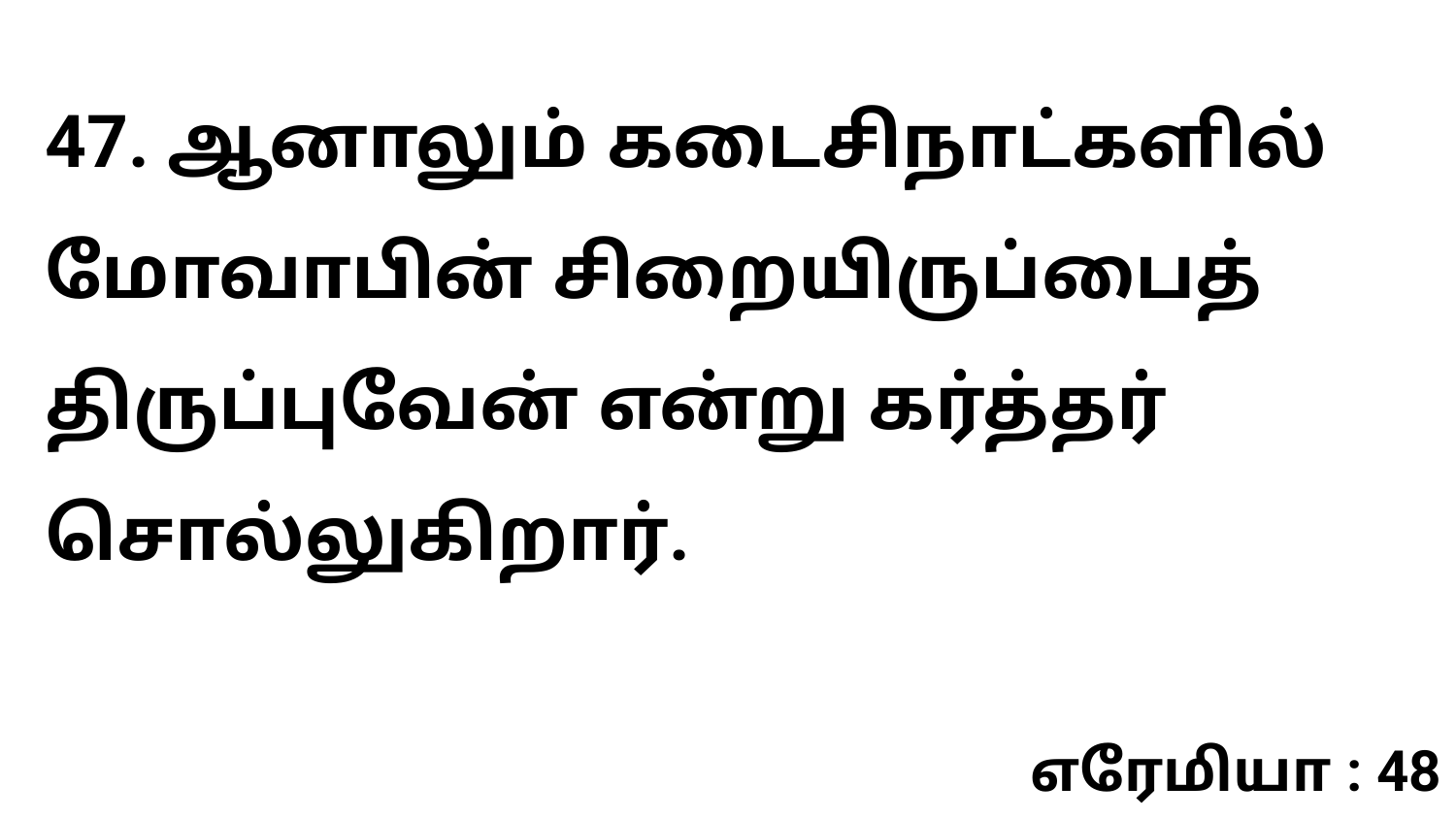

47. ஆனாலும் கடைசிநாட்களில் மோவாபின் சிறையிருப்பைத் திருப்புவேன் என்று கர்த்தர் சொல்லுகிறார்.
எரேமியா : 48